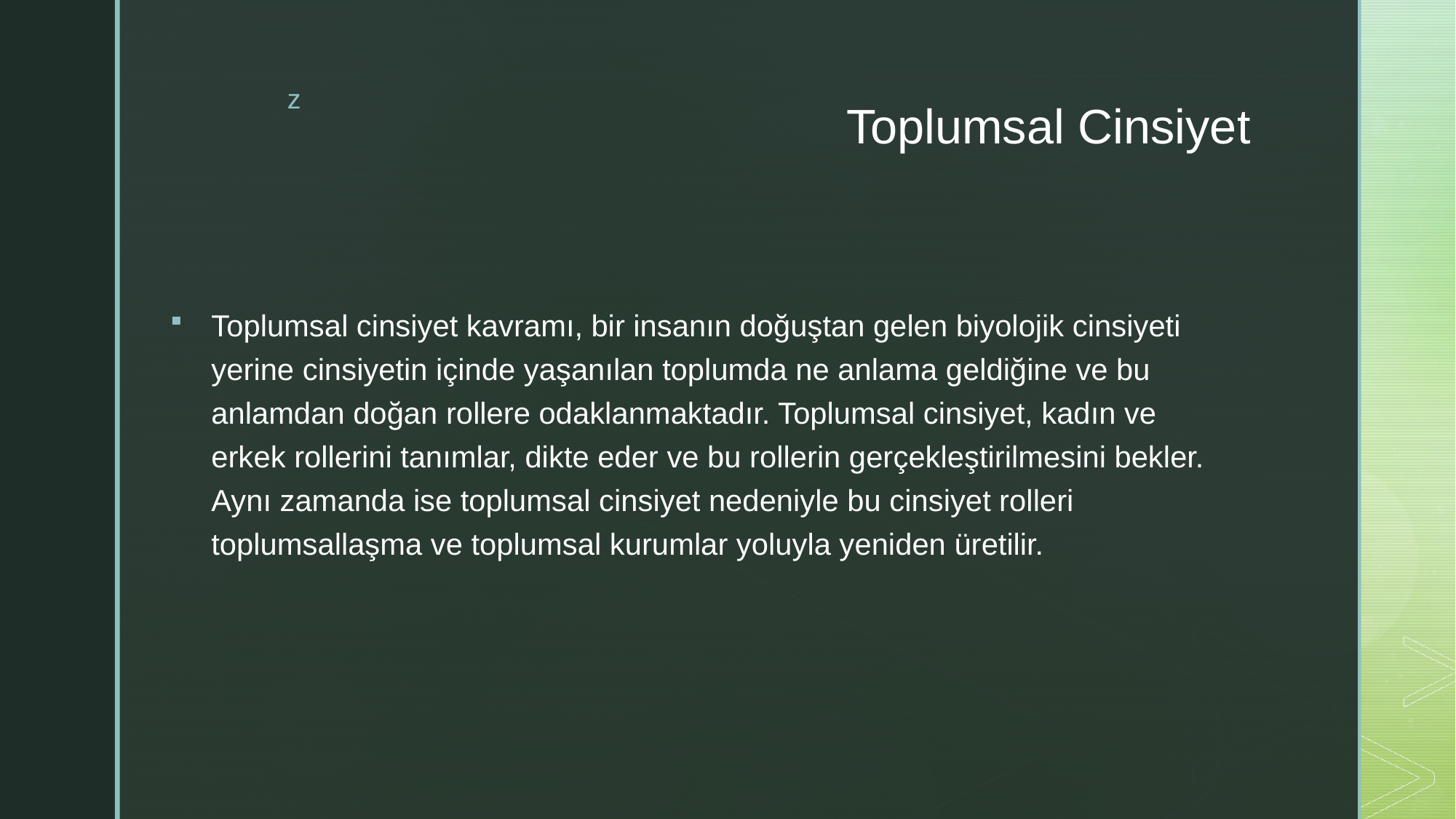

# Toplumsal Cinsiyet
Toplumsal cinsiyet kavramı, bir insanın doğuştan gelen biyolojik cinsiyeti yerine cinsiyetin içinde yaşanılan toplumda ne anlama geldiğine ve bu anlamdan doğan rollere odaklanmaktadır. Toplumsal cinsiyet, kadın ve erkek rollerini tanımlar, dikte eder ve bu rollerin gerçekleştirilmesini bekler. Aynı zamanda ise toplumsal cinsiyet nedeniyle bu cinsiyet rolleri toplumsallaşma ve toplumsal kurumlar yoluyla yeniden üretilir.